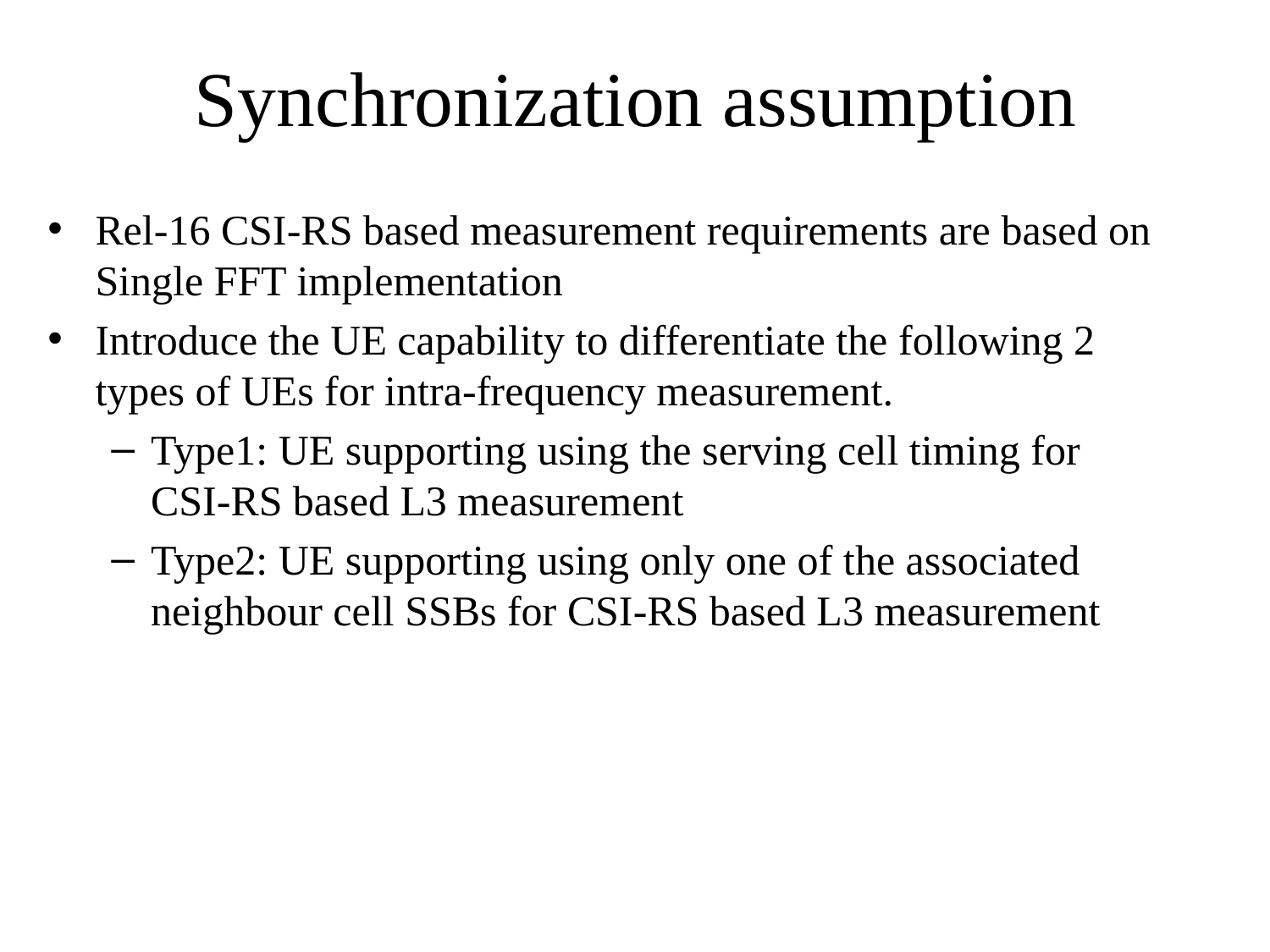

# Synchronization assumption
Rel-16 CSI-RS based measurement requirements are based on Single FFT implementation
Introduce the UE capability to differentiate the following 2 types of UEs for intra-frequency measurement.
Type1: UE supporting using the serving cell timing for CSI-RS based L3 measurement
Type2: UE supporting using only one of the associated neighbour cell SSBs for CSI-RS based L3 measurement